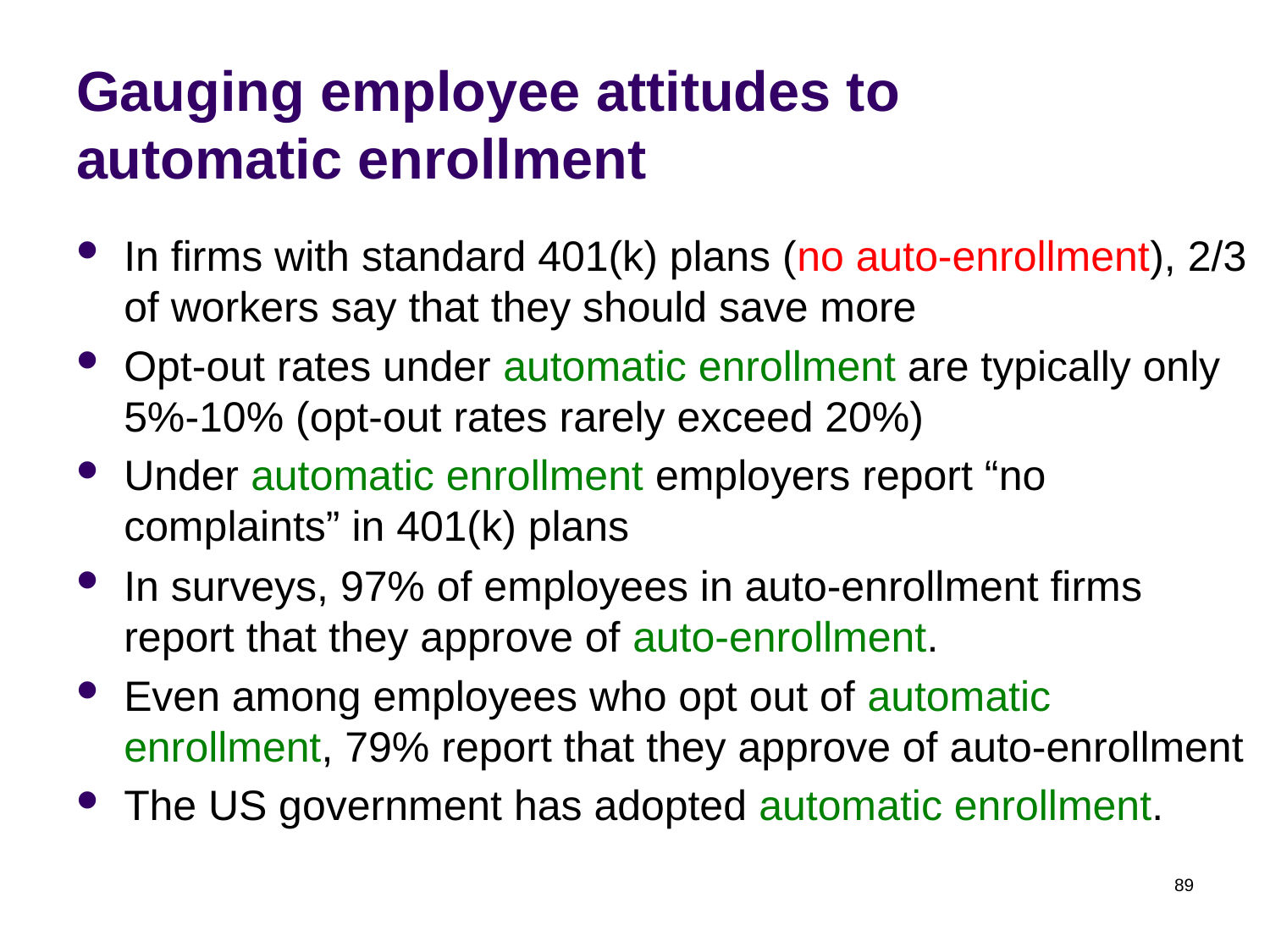

# Gauging employee attitudes to automatic enrollment
In firms with standard 401(k) plans (no auto-enrollment), 2/3 of workers say that they should save more
Opt-out rates under automatic enrollment are typically only 5%-10% (opt-out rates rarely exceed 20%)
Under automatic enrollment employers report “no complaints” in 401(k) plans
In surveys, 97% of employees in auto-enrollment firms report that they approve of auto-enrollment.
Even among employees who opt out of automatic enrollment, 79% report that they approve of auto-enrollment
The US government has adopted automatic enrollment.

89